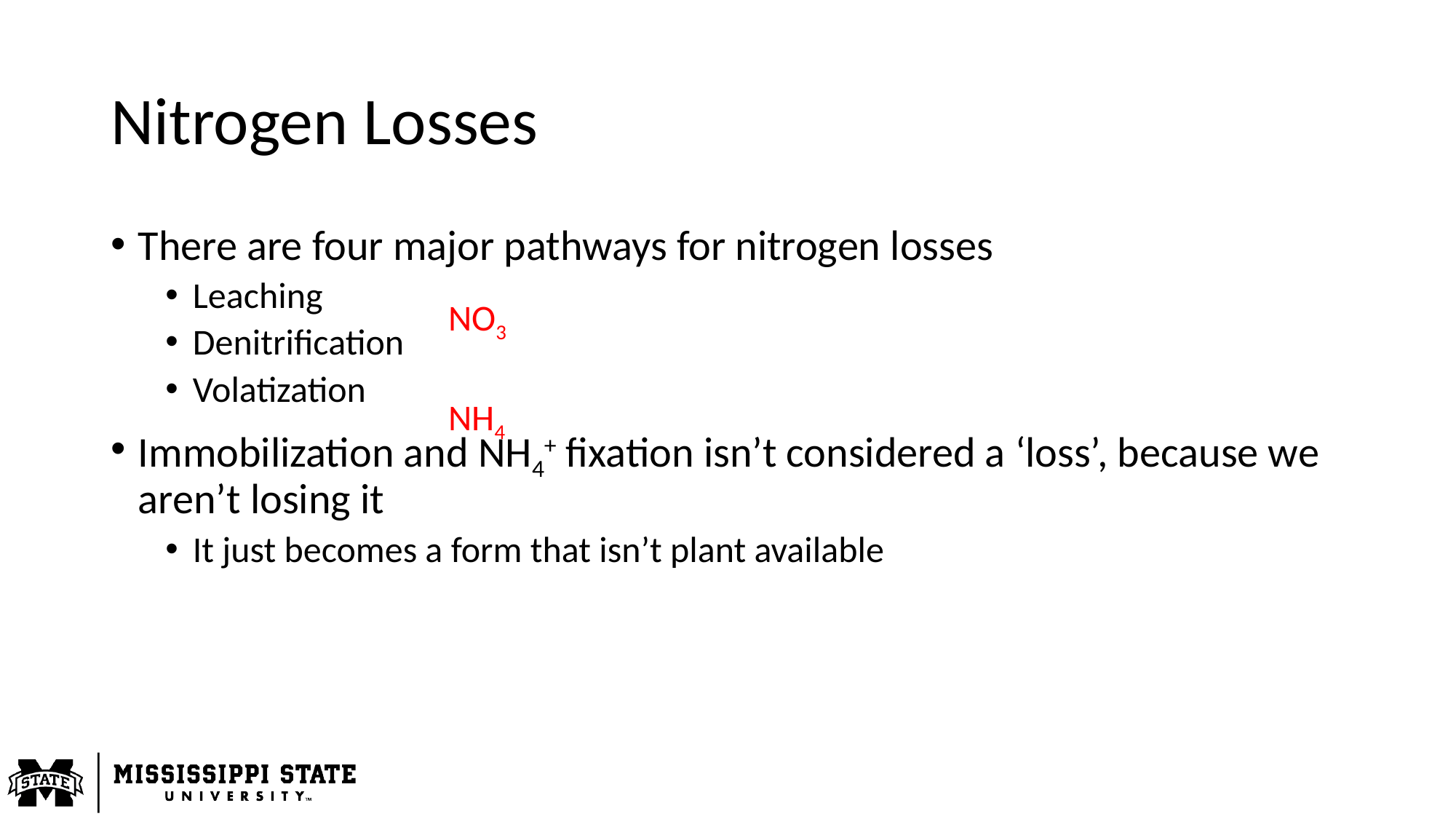

# Nitrogen Losses
There are four major pathways for nitrogen losses
Leaching
Denitrification
Volatization
Immobilization and NH4+ fixation isn’t considered a ‘loss’, because we aren’t losing it
It just becomes a form that isn’t plant available
NO3

NH4